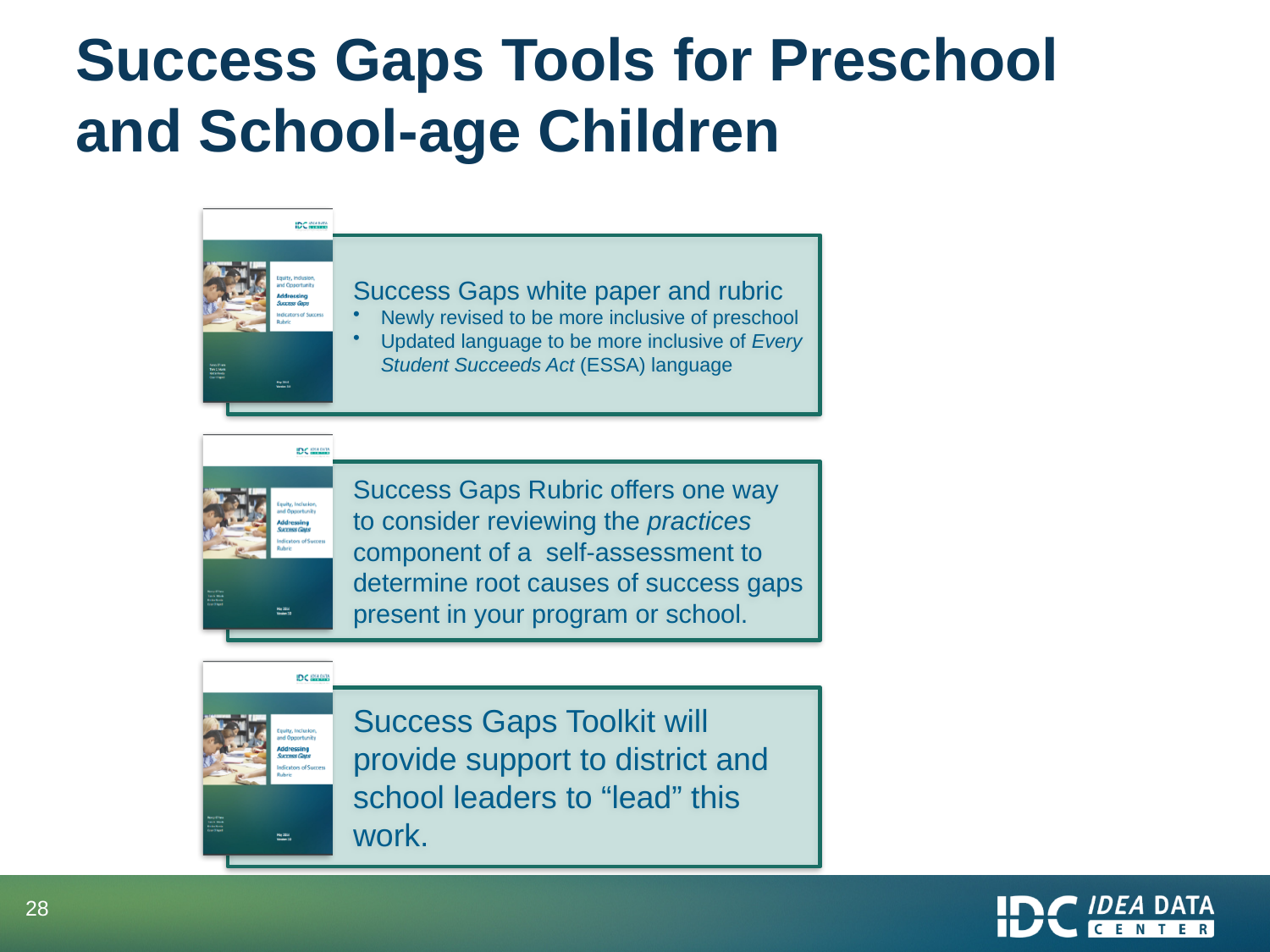

# Success Gaps Tools for Preschool and School-age Children
Success Gaps white paper and rubric
Newly revised to be more inclusive of preschool
Updated language to be more inclusive of Every Student Succeeds Act (ESSA) language
Success Gaps Rubric offers one way to consider reviewing the practices component of a  self-assessment to determine root causes of success gaps present in your program or school.
Success Gaps Toolkit will provide support to district and school leaders to “lead” this work.
28